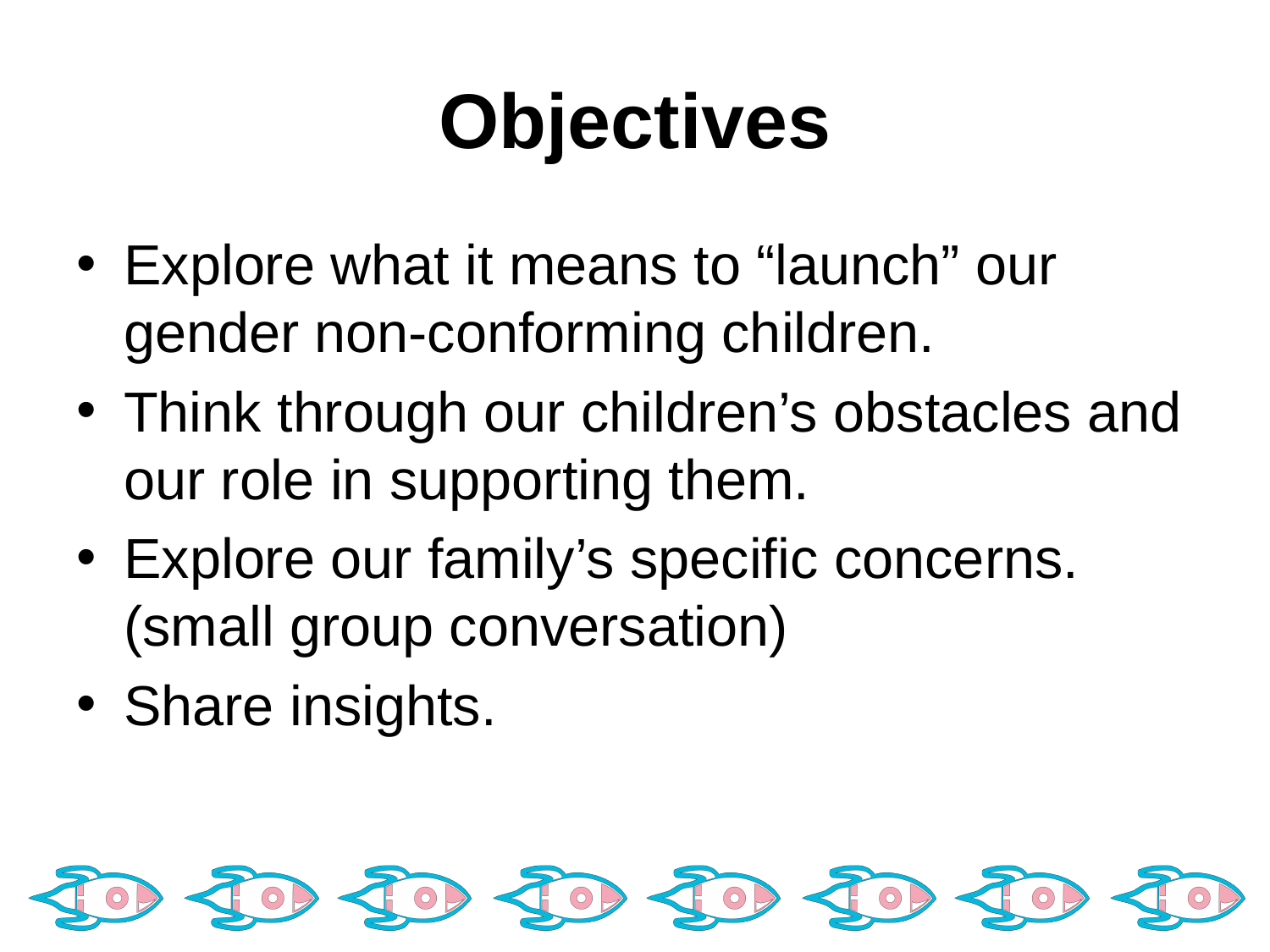

# Objectives
Explore what it means to “launch” our gender non-conforming children.
Think through our children’s obstacles and our role in supporting them.
Explore our family’s specific concerns. (small group conversation)
Share insights.